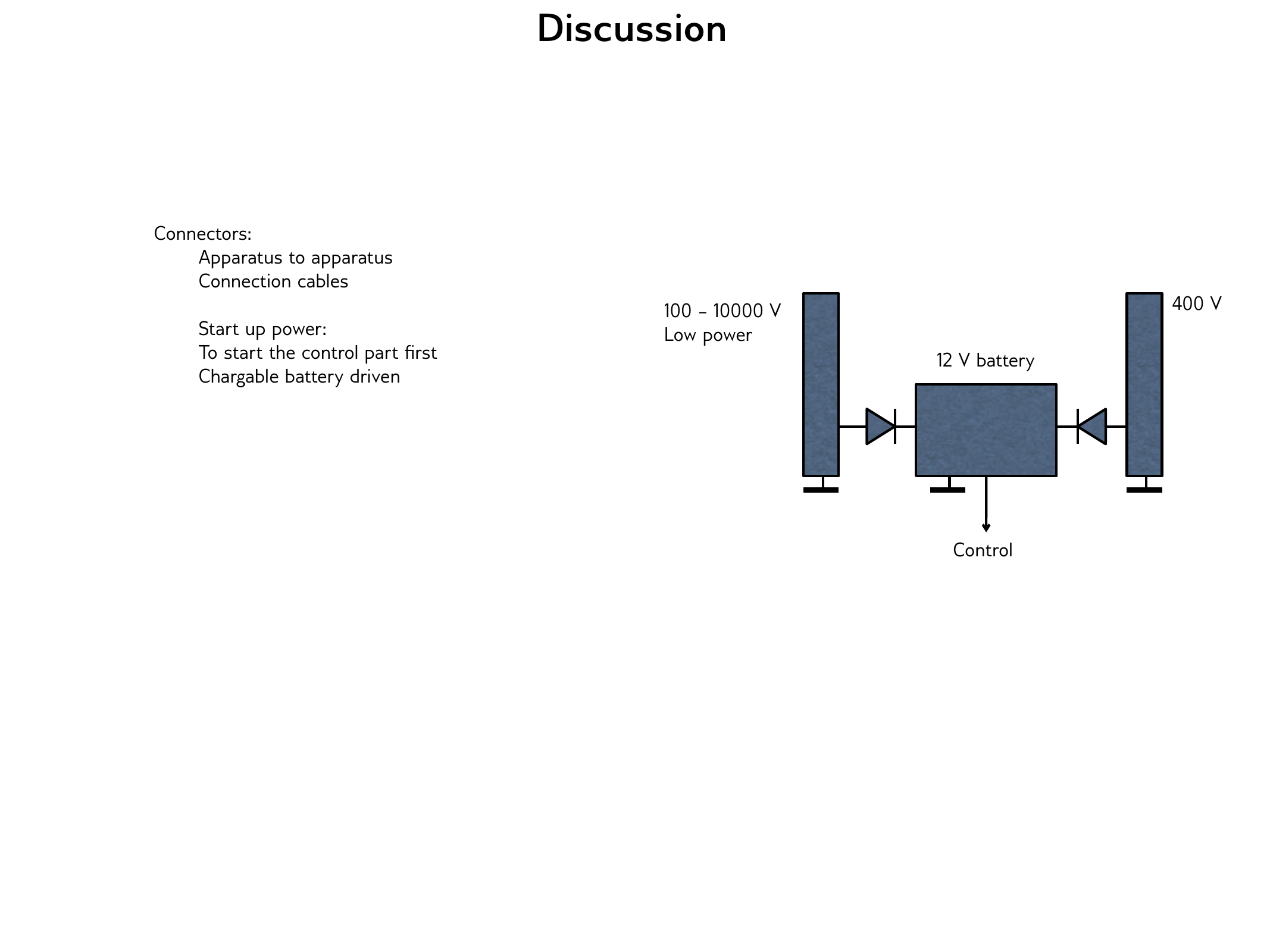

# Discussion
Connectors:
Apparatus to apparatus
Connection cables

Start up power:
To start the control part first
Chargable battery driven

400 V
100 – 10000 V
Low power

12 V battery

Control